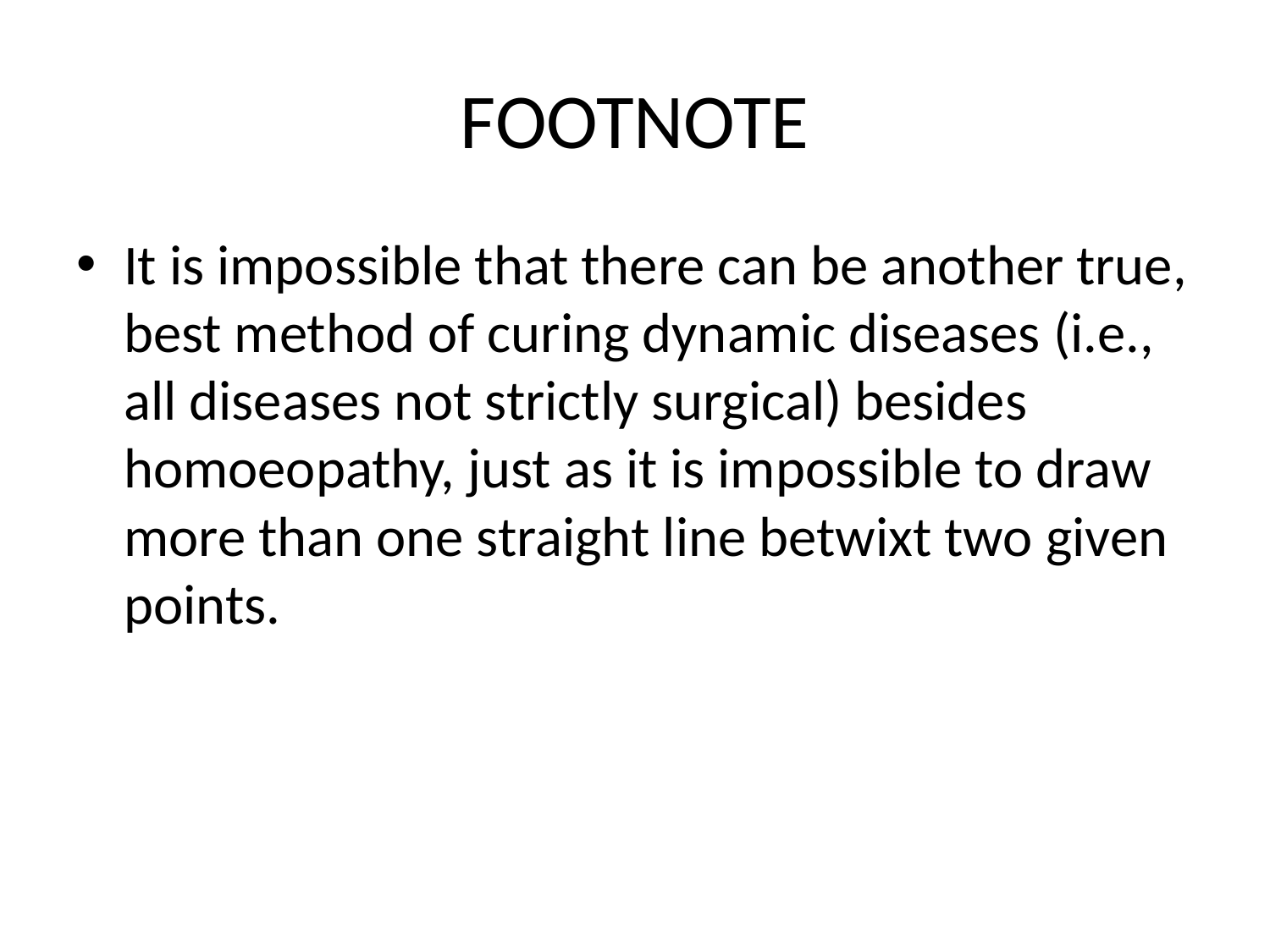

# FOOTNOTE
It is impossible that there can be another true, best method of curing dynamic diseases (i.e., all diseases not strictly surgical) besides homoeopathy, just as it is impossible to draw more than one straight line betwixt two given points.